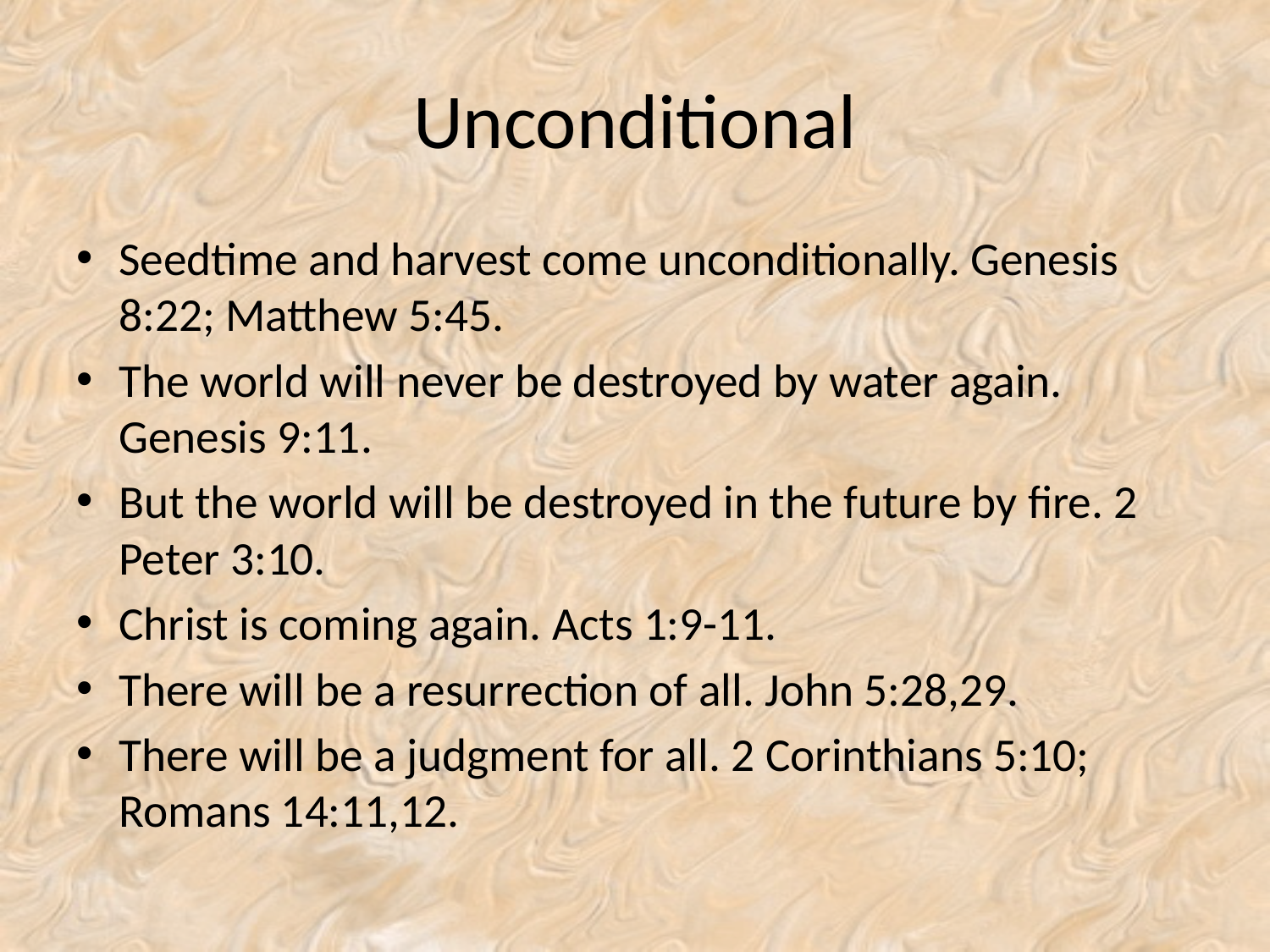

# Unconditional
Seedtime and harvest come unconditionally. Genesis 8:22; Matthew 5:45.
The world will never be destroyed by water again. Genesis 9:11.
But the world will be destroyed in the future by fire. 2 Peter 3:10.
Christ is coming again. Acts 1:9-11.
There will be a resurrection of all. John 5:28,29.
There will be a judgment for all. 2 Corinthians 5:10; Romans 14:11,12.